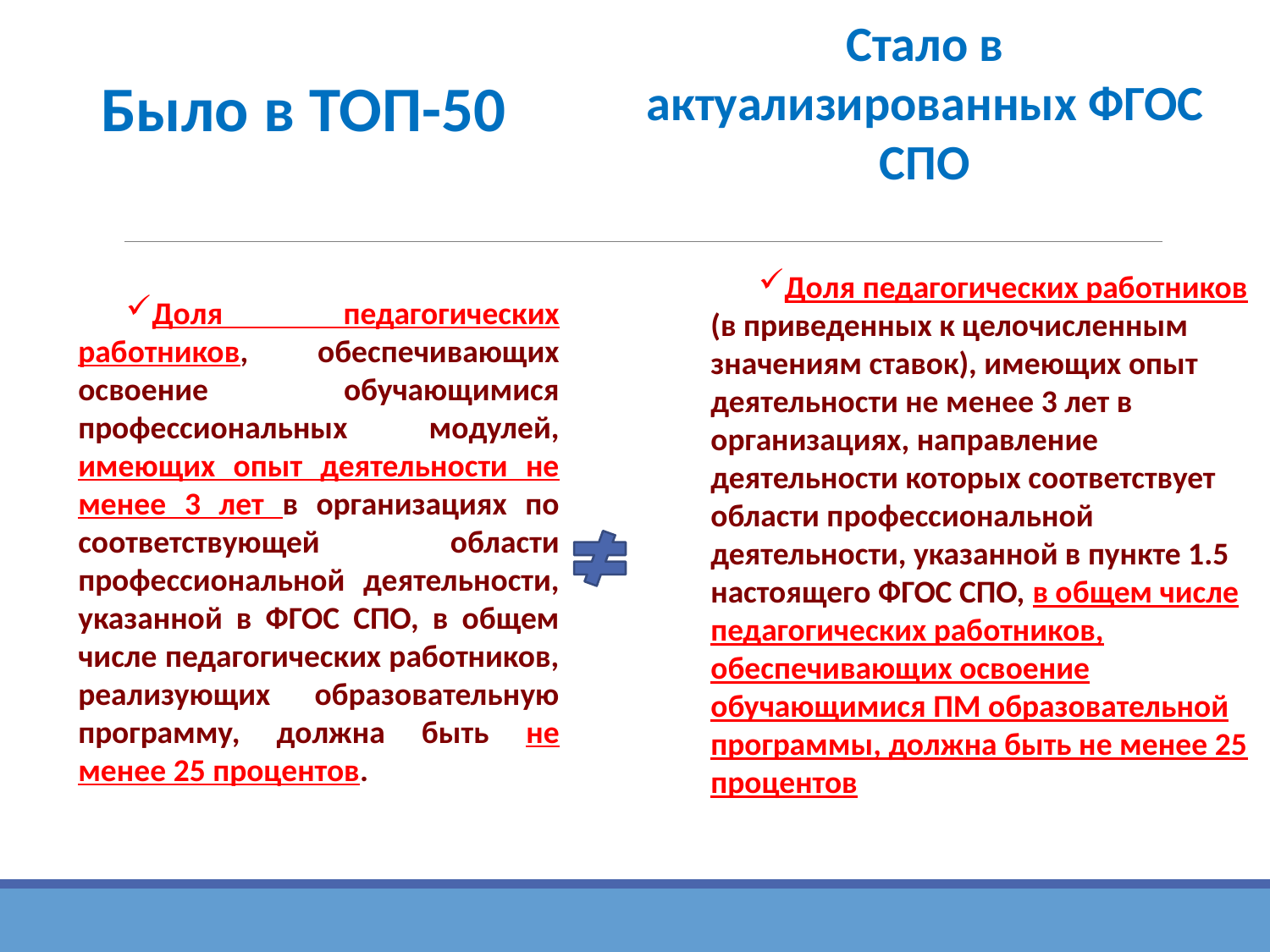

Стало в актуализированных ФГОС СПО
Было в ТОП-50
Доля педагогических работников, обеспечивающих освоение обучающимися профессиональных модулей, имеющих опыт деятельности не менее 3 лет в организациях по соответствующей области профессиональной деятельности, указанной в ФГОС СПО, в общем числе педагогических работников, реализующих образовательную программу, должна быть не менее 25 процентов.
Доля педагогических работников (в приведенных к целочисленным значениям ставок), имеющих опыт деятельности не менее 3 лет в организациях, направление деятельности которых соответствует области профессиональной деятельности, указанной в пункте 1.5 настоящего ФГОС СПО, в общем числе педагогических работников, обеспечивающих освоение обучающимися ПМ образовательной программы, должна быть не менее 25 процентов